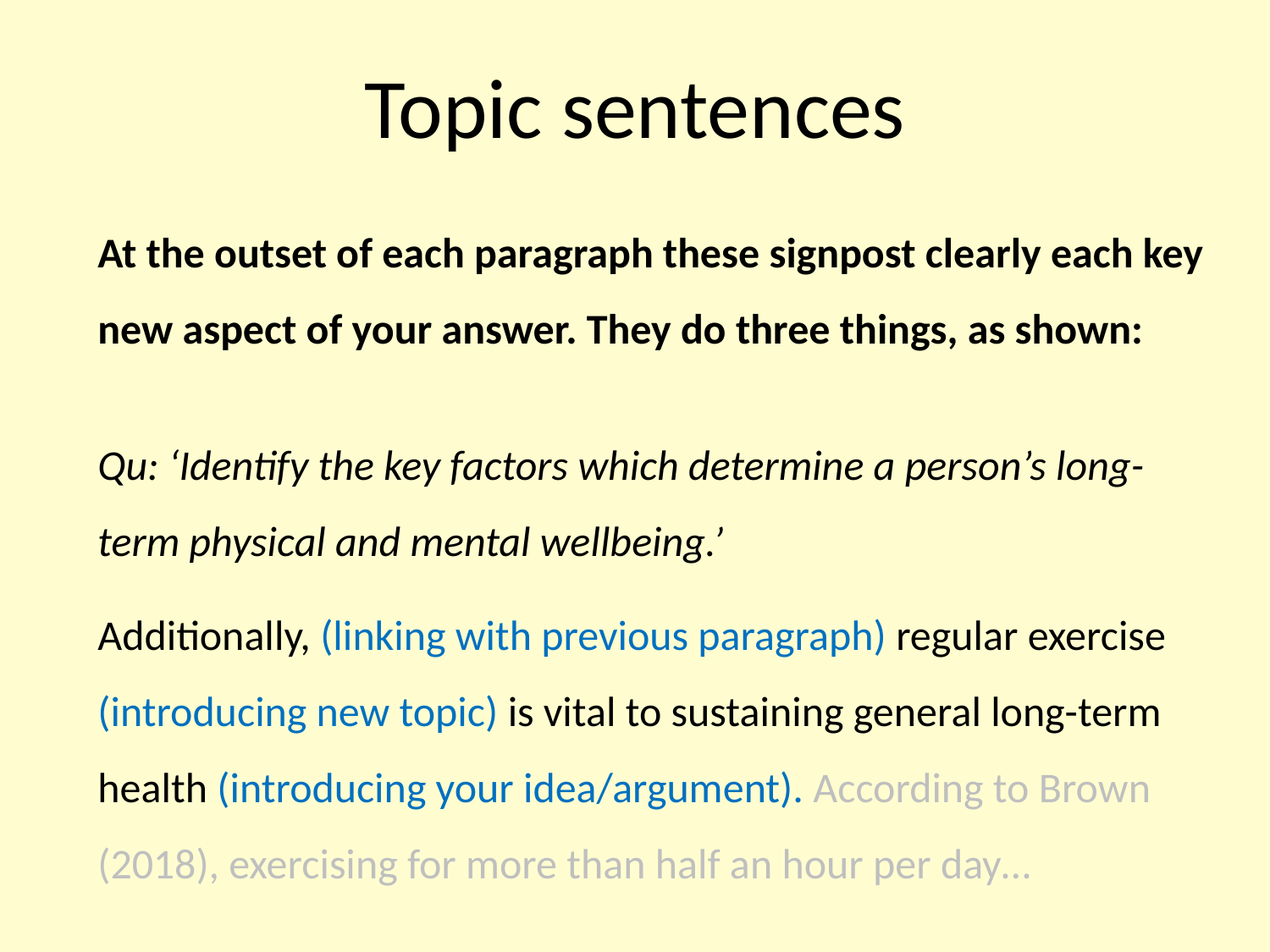

# Topic sentences
At the outset of each paragraph these signpost clearly each key new aspect of your answer. They do three things, as shown:

Qu: ‘Identify the key factors which determine a person’s long-term physical and mental wellbeing.’
Additionally, (linking with previous paragraph) regular exercise (introducing new topic) is vital to sustaining general long-term health (introducing your idea/argument). According to Brown (2018), exercising for more than half an hour per day…